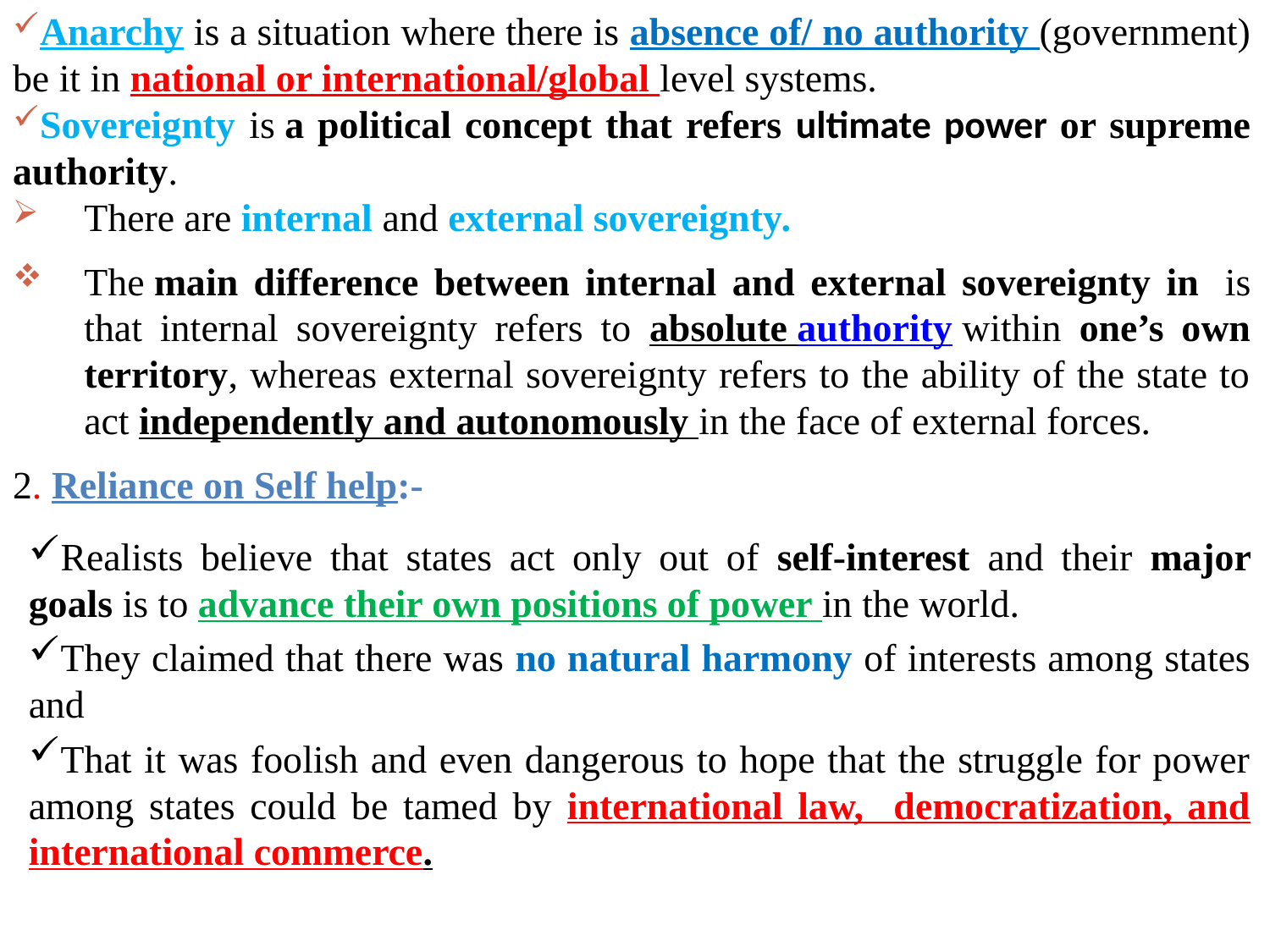

Anarchy is a situation where there is absence of/ no authority (government) be it in national or international/global level systems.
Sovereignty is a political concept that refers ultimate power or supreme authority.
There are internal and external sovereignty.
The main difference between internal and external sovereignty in  is that internal sovereignty refers to absolute authority within one’s own territory, whereas external sovereignty refers to the ability of the state to act independently and autonomously in the face of external forces.
2. Reliance on Self help:-
Realists believe that states act only out of self-interest and their major goals is to advance their own positions of power in the world.
They claimed that there was no natural harmony of interests among states and
That it was foolish and even dangerous to hope that the struggle for power among states could be tamed by international law,  democratization, and international commerce.